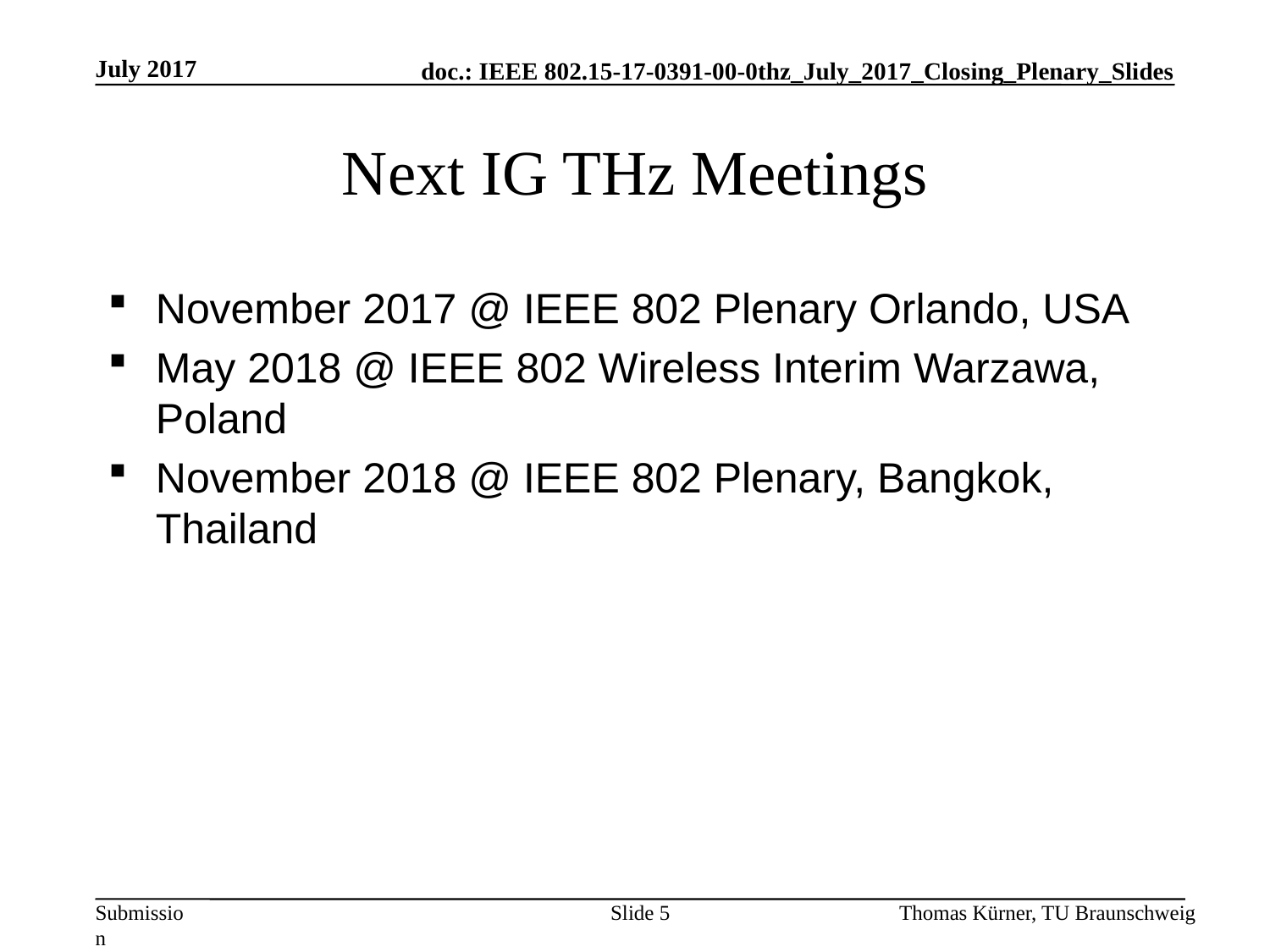

July 2017
# Next IG THz Meetings
November 2017 @ IEEE 802 Plenary Orlando, USA
May 2018 @ IEEE 802 Wireless Interim Warzawa, Poland
November 2018 @ IEEE 802 Plenary, Bangkok, Thailand

Slide 5
Thomas Kürner, TU Braunschweig